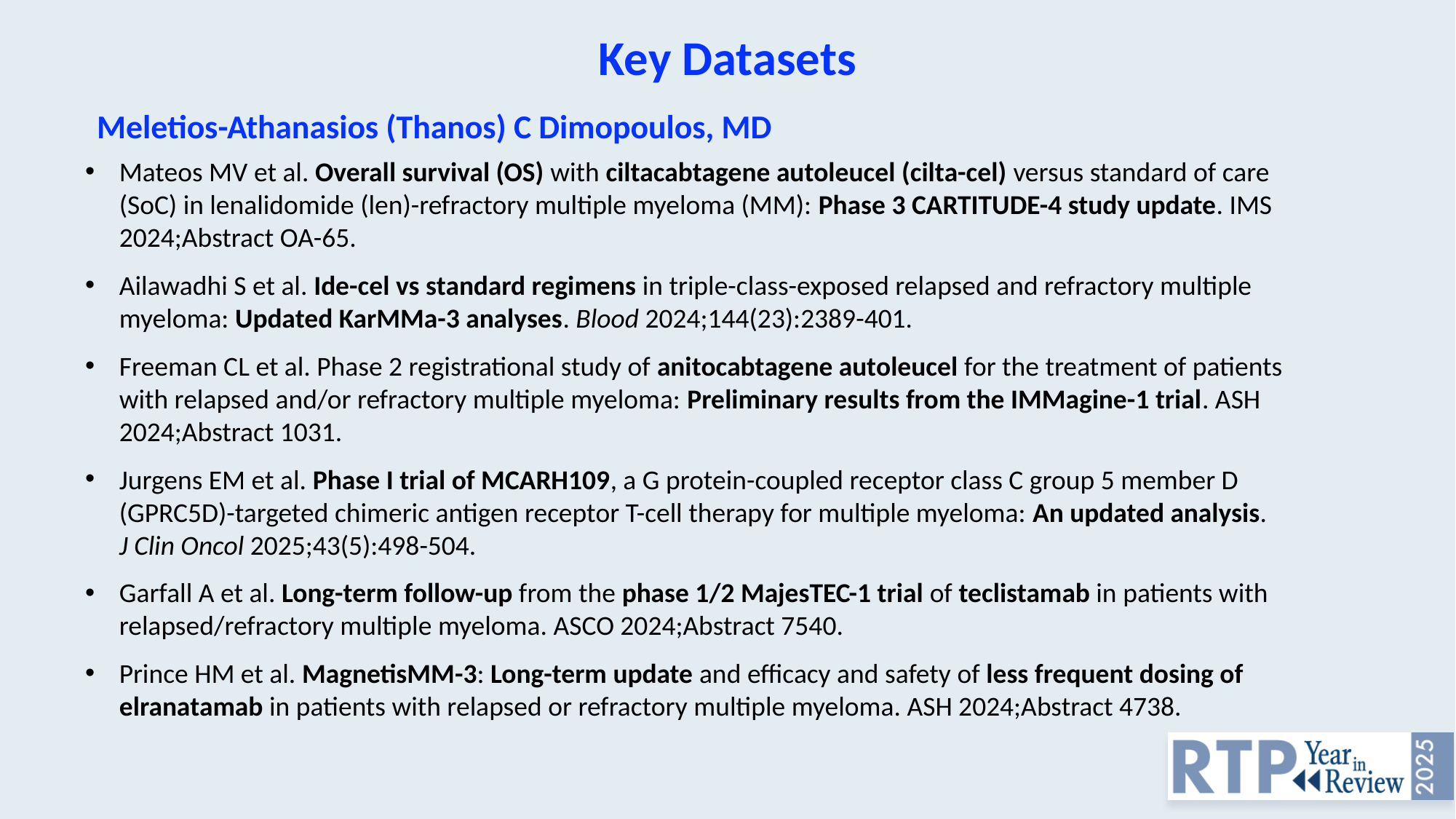

Key Datasets
Meletios-Athanasios (Thanos) C Dimopoulos, MD
Mateos MV et al. Overall survival (OS) with ciltacabtagene autoleucel (cilta-cel) versus standard of care (SoC) in lenalidomide (len)-refractory multiple myeloma (MM): Phase 3 CARTITUDE-4 study update. IMS 2024;Abstract OA-65.
Ailawadhi S et al. Ide-cel vs standard regimens in triple-class-exposed relapsed and refractory multiple myeloma: Updated KarMMa-3 analyses. Blood 2024;144(23):2389-401.
Freeman CL et al. Phase 2 registrational study of anitocabtagene autoleucel for the treatment of patients with relapsed and/or refractory multiple myeloma: Preliminary results from the IMMagine-1 trial. ASH 2024;Abstract 1031.
Jurgens EM et al. Phase I trial of MCARH109, a G protein-coupled receptor class C group 5 member D (GPRC5D)-targeted chimeric antigen receptor T-cell therapy for multiple myeloma: An updated analysis.
J Clin Oncol 2025;43(5):498-504.
Garfall A et al. Long-term follow-up from the phase 1/2 MajesTEC-1 trial of teclistamab in patients with relapsed/refractory multiple myeloma. ASCO 2024;Abstract 7540.
Prince HM et al. MagnetisMM-3: Long-term update and efficacy and safety of less frequent dosing of elranatamab in patients with relapsed or refractory multiple myeloma. ASH 2024;Abstract 4738.